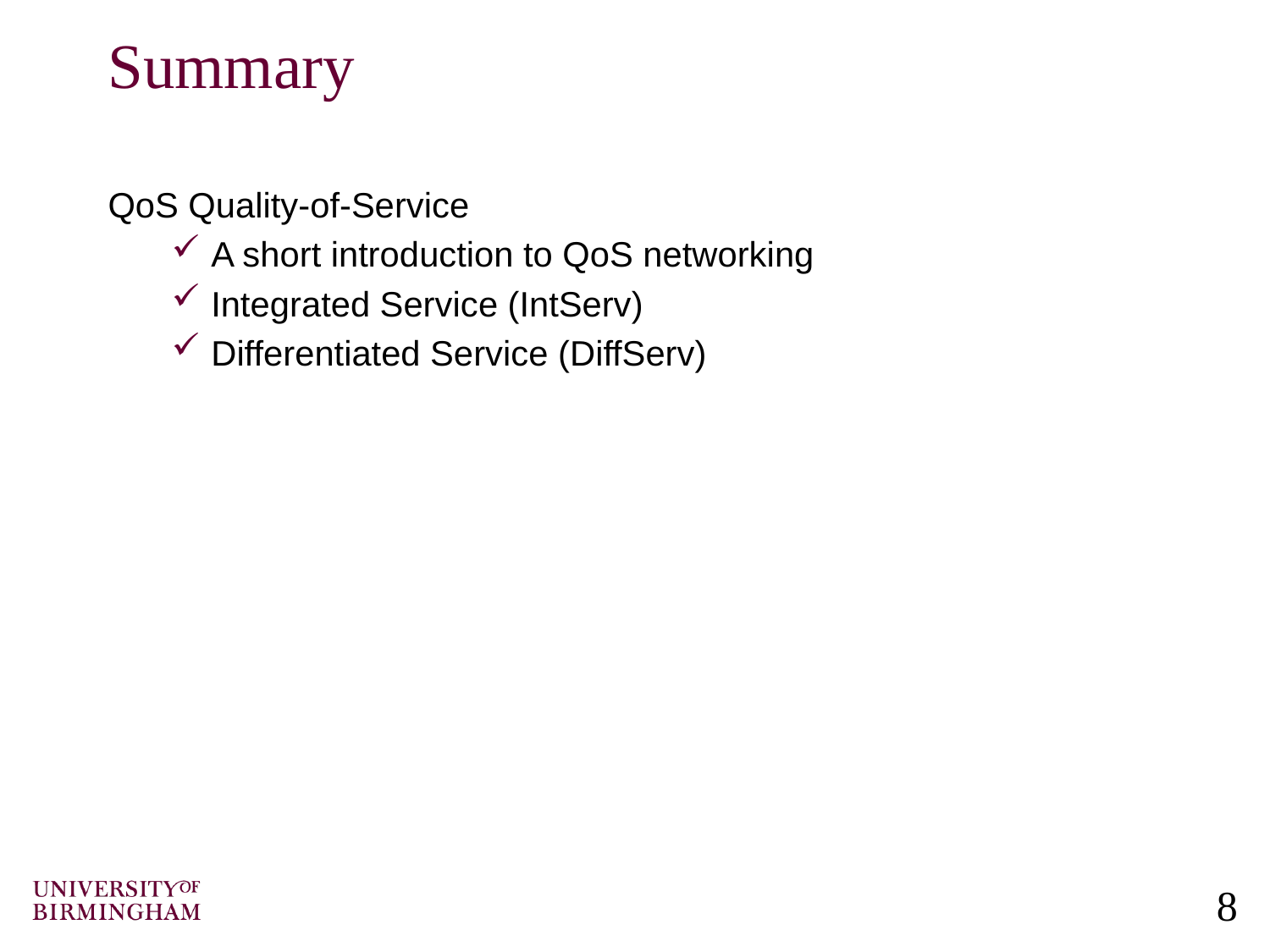

# Summary

QoS Quality-of-Service
A short introduction to QoS networking
Integrated Service (IntServ)
Differentiated Service (DiffServ)